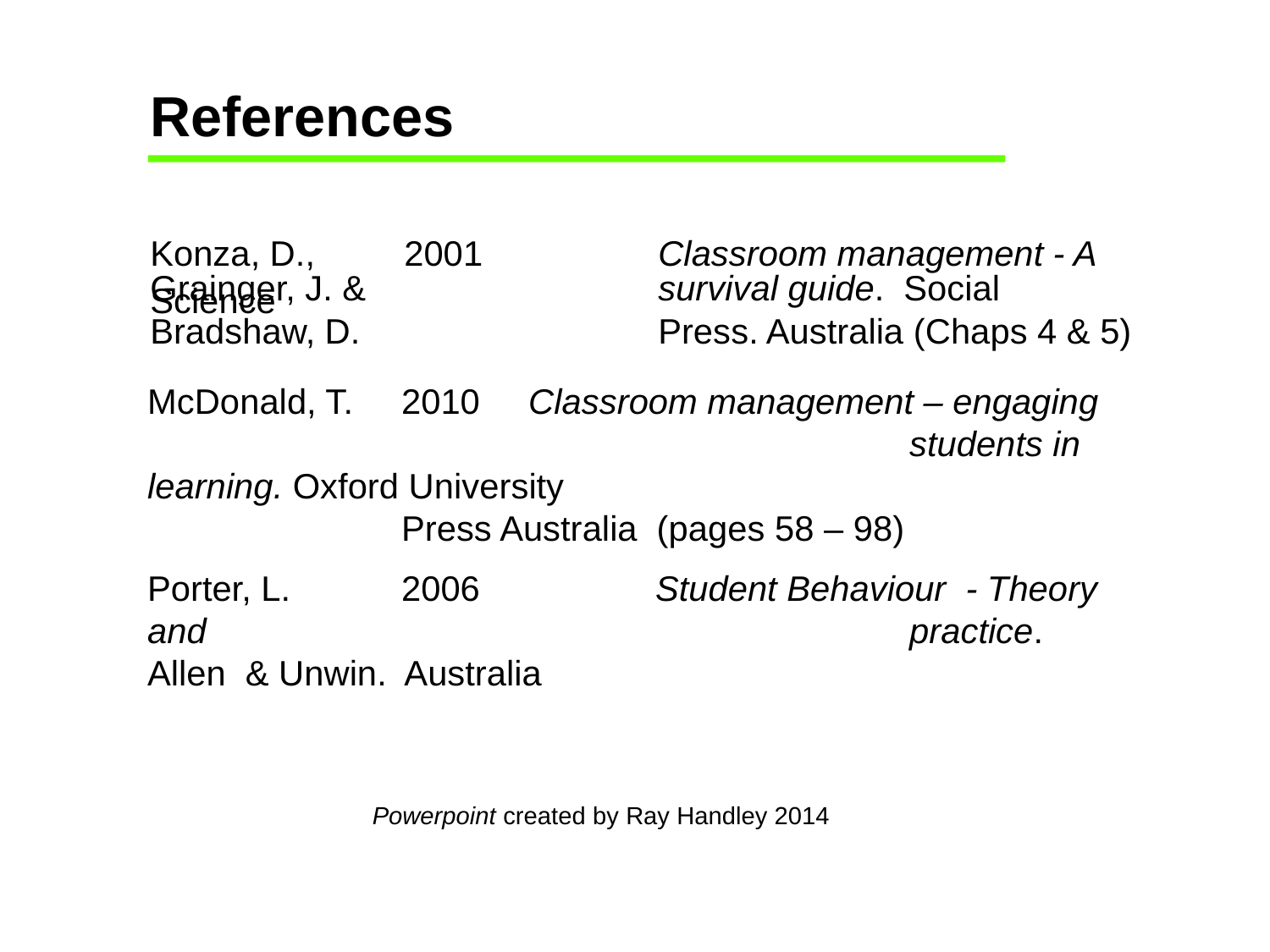

References

Konza, D., 	2001		Classroom management - A
Grainger, J. & 			survival guide.  Social Science
Bradshaw, D.			Press. Australia (Chaps 4 & 5)
McDonald, T.	2010	Classroom management – engaging 						students in learning. Oxford University 						Press Australia  (pages 58 – 98)
Porter, L.	2006		Student Behaviour  - Theory and 						practice.  Allen  & Unwin.  Australia
Powerpoint created by Ray Handley 2014